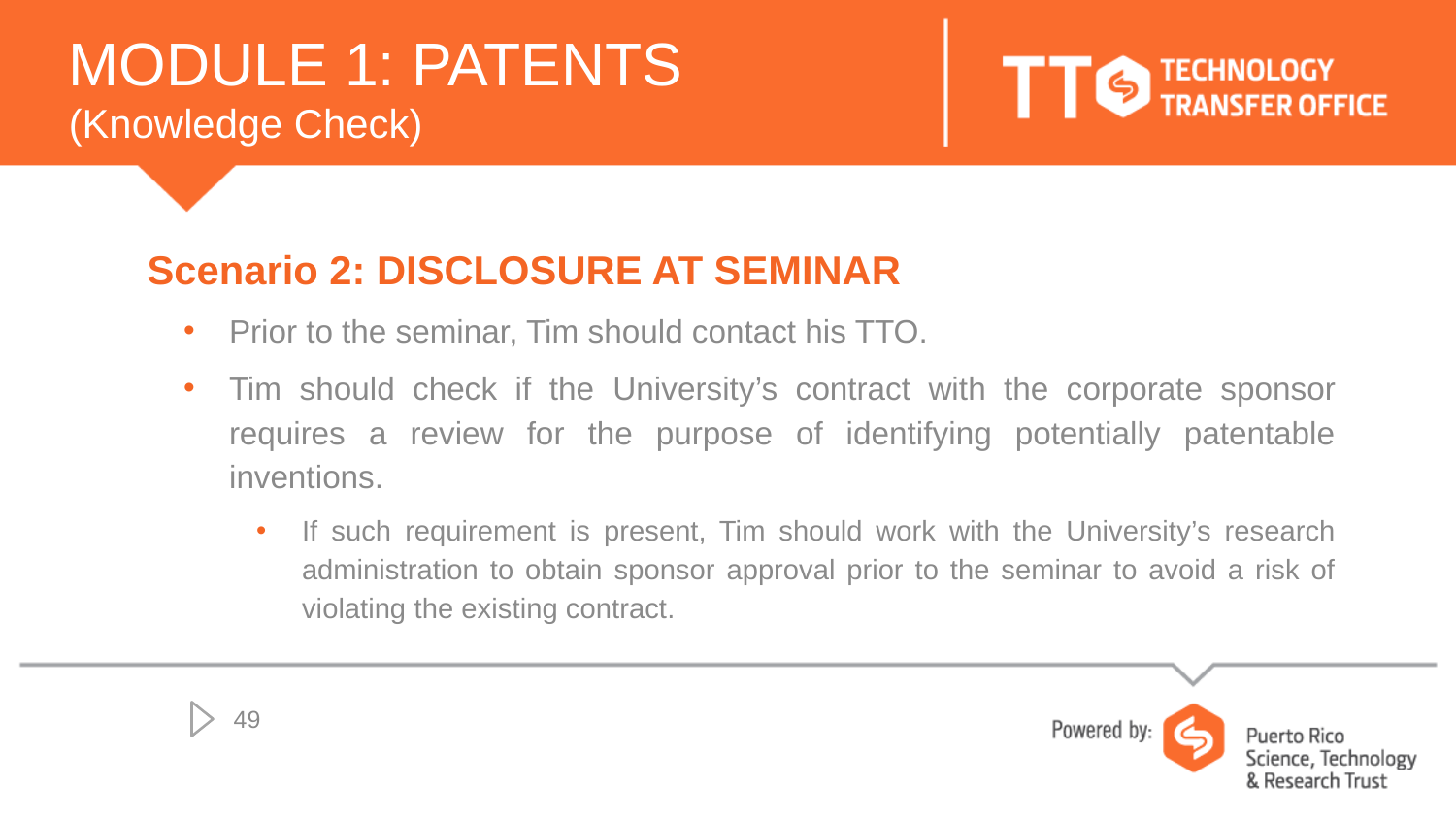

# MODULE 1: PATENTS (Knowledge Check)
Scenario 2: DISCLOSURE AT SEMINAR
Prior to the seminar, Tim should contact his TTO.
Tim should check if the University’s contract with the corporate sponsor requires a review for the purpose of identifying potentially patentable inventions.
If such requirement is present, Tim should work with the University’s research administration to obtain sponsor approval prior to the seminar to avoid a risk of violating the existing contract.

49